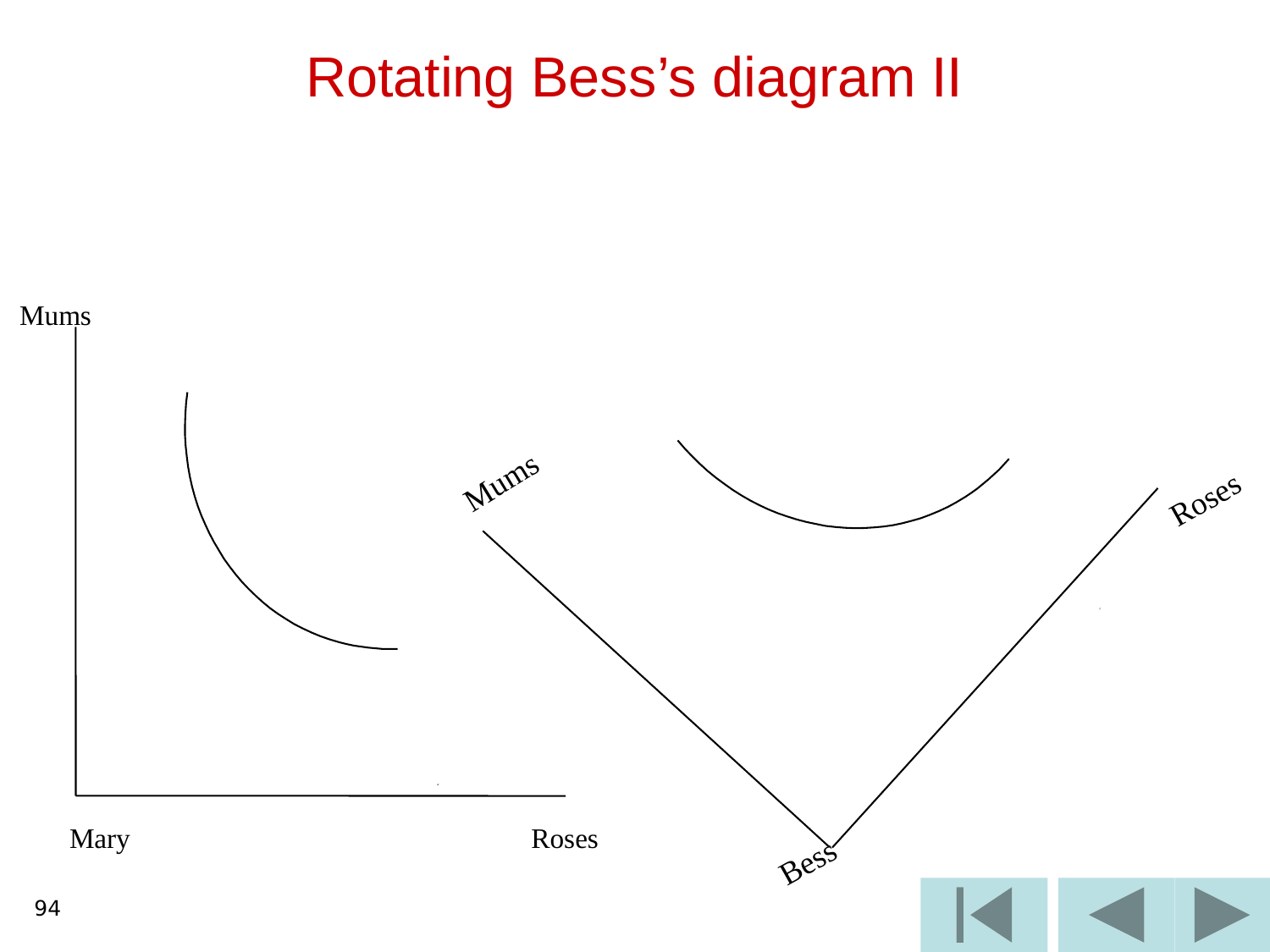

# Rotating Bess’s diagram II

Mums

Roses

       Bess

Mums

       Mary

Roses

94